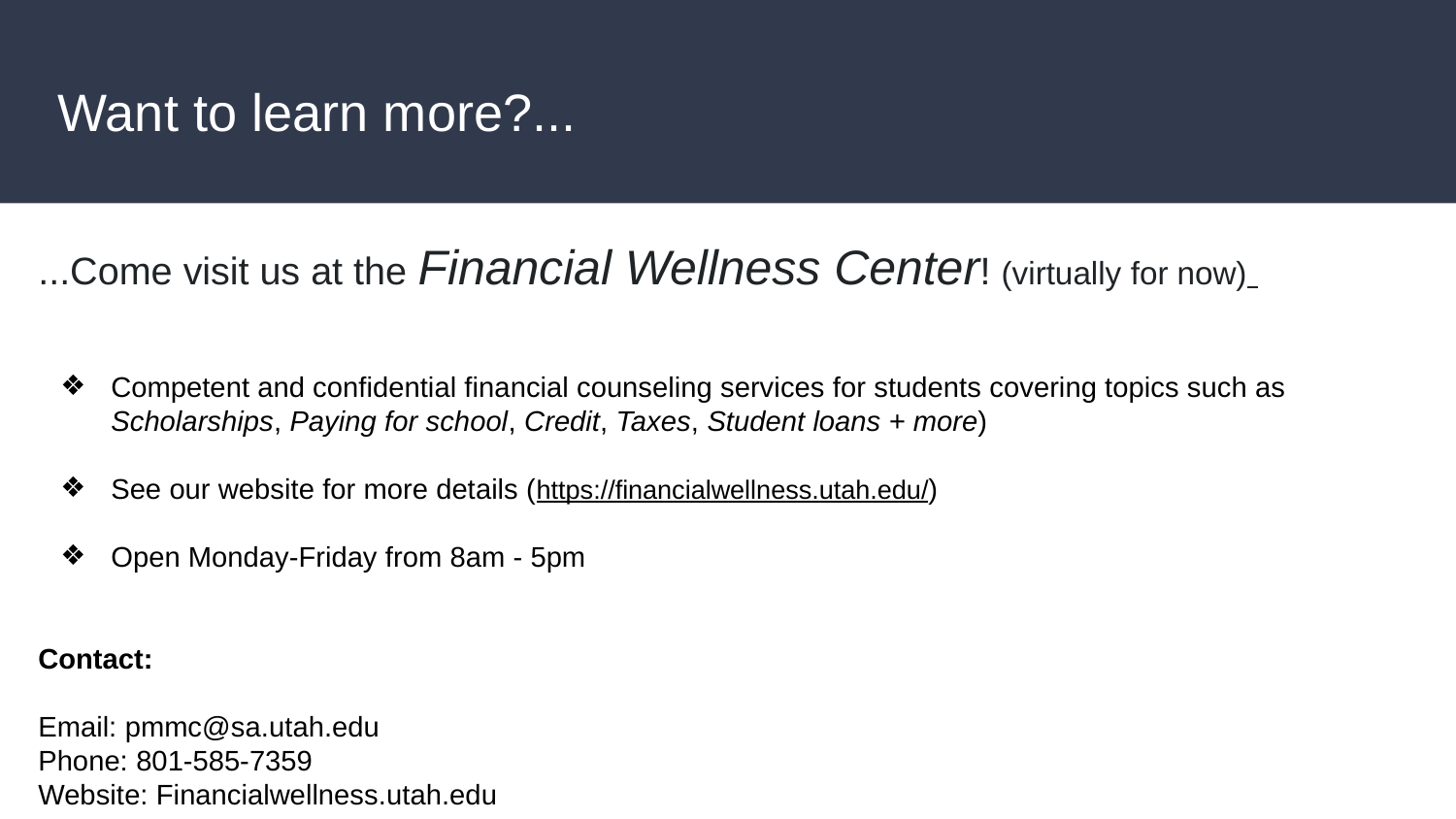

Want to learn more?...
# ...Come visit us at the Financial Wellness Center! (virtually for now)

Competent and confidential financial counseling services for students covering topics such as Scholarships, Paying for school, Credit, Taxes, Student loans + more)

See our website for more details (https://financialwellness.utah.edu/)

Open Monday-Friday from 8am - 5pm

Contact:

Email: pmmc@sa.utah.edu
Phone: 801-585-7359
Website: Financialwellness.utah.edu